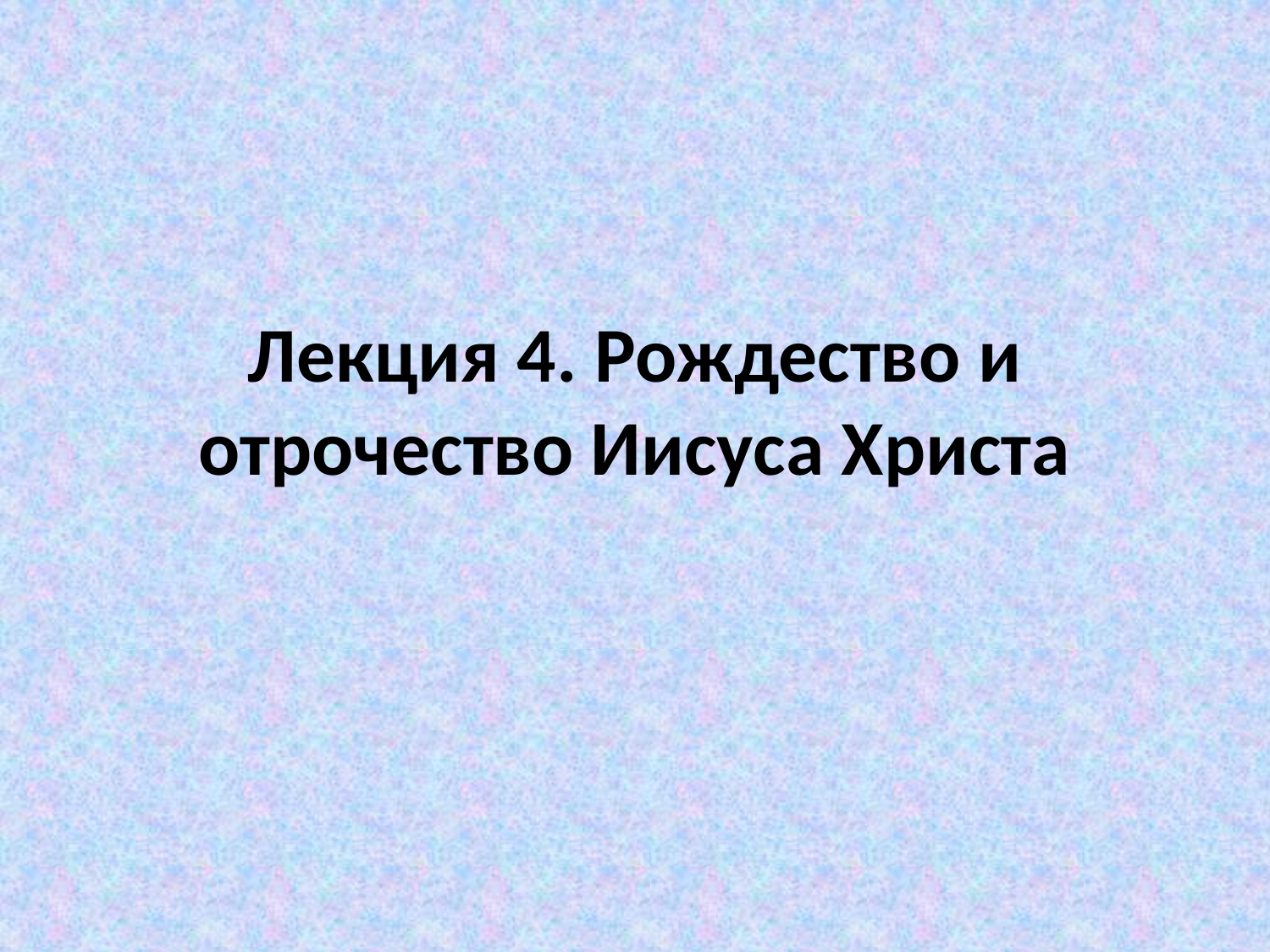

# Лекция 4. Рождество и отрочество Иисуса Христа